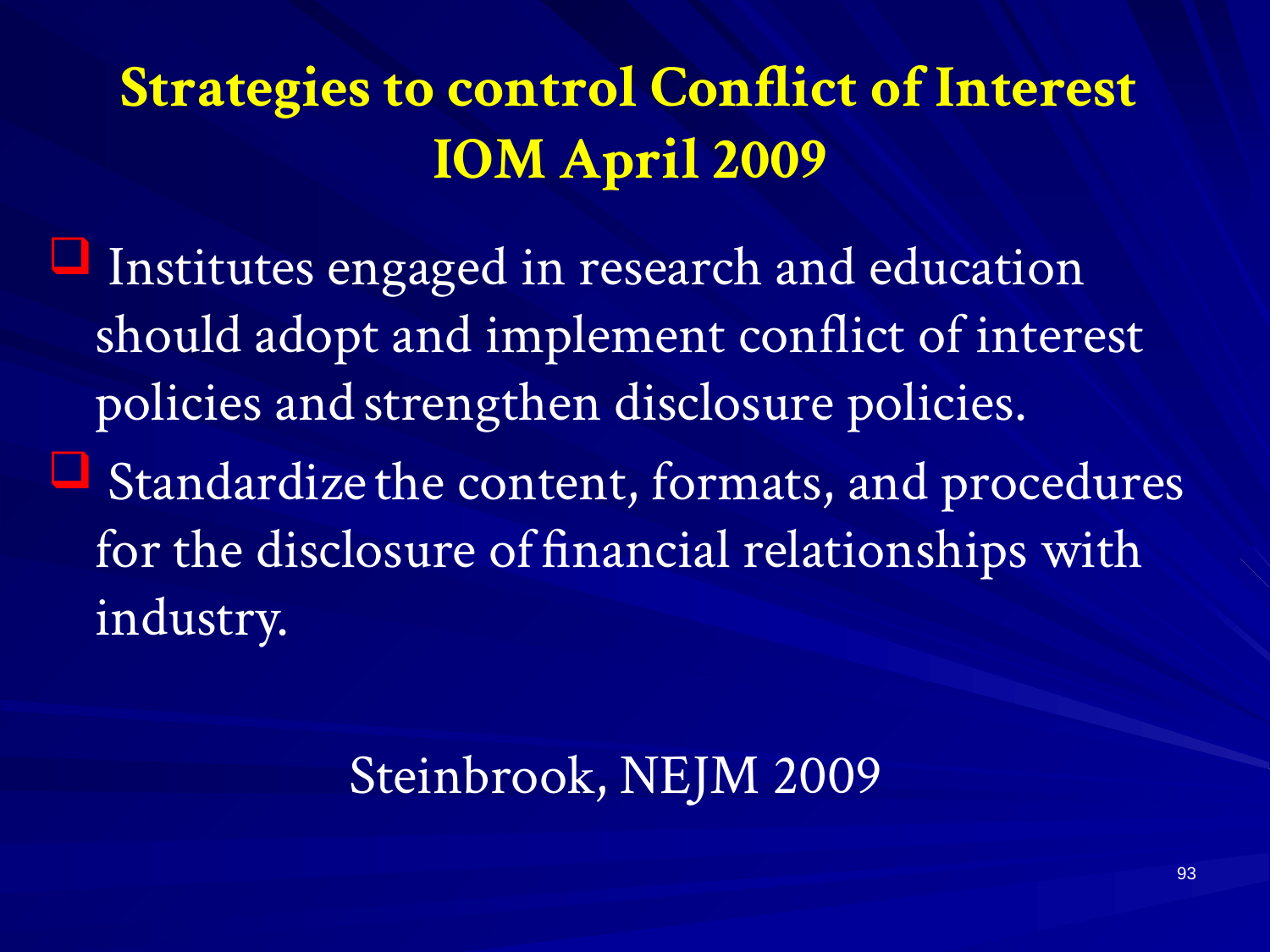

# Strategies to control Conflict of Interest IOM April 2009
 Institutes engaged in research and education should adopt and implement conflict of interest policies and strengthen disclosure policies.
 Standardize the content, formats, and procedures for the disclosure of financial relationships with industry.

			Steinbrook, NEJM 2009
93